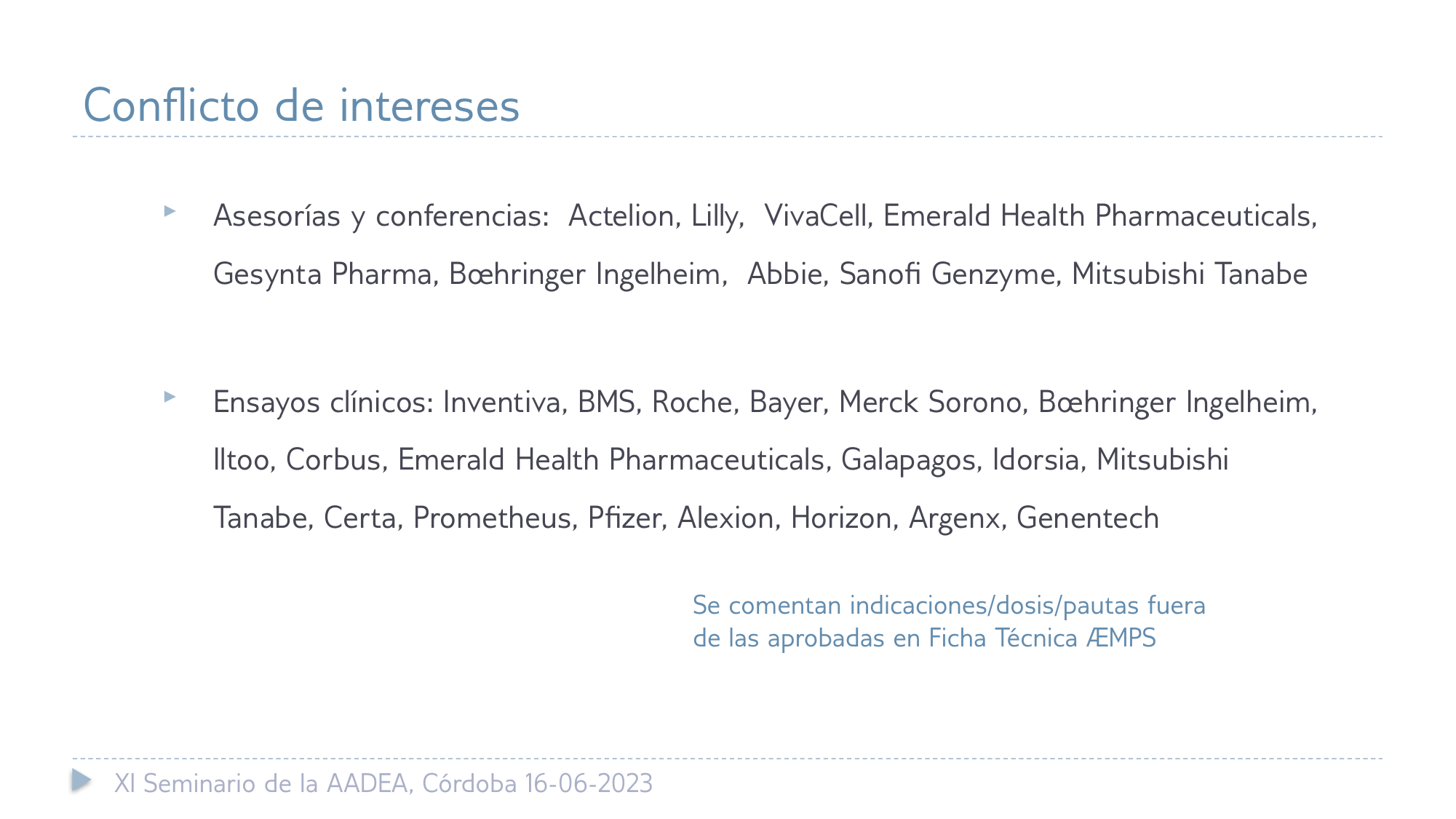

Conflicto de intereses
Asesorías y conferencias:  Actelion, Lilly,  VivaCell, Emerald Health Pharmaceuticals, Gesynta Pharma, Boehringer Ingelheim,  Abbie, Sanofi Genzyme, Mitsubishi Tanabe

Ensayos clínicos: Inventiva, BMS, Roche, Bayer, Merck Sorono, Boehringer Ingelheim, Iltoo, Corbus, Emerald Health Pharmaceuticals, Galapagos, Idorsia, Mitsubishi Tanabe, Certa, Prometheus, Pfizer, Alexion, Horizon, Argenx, Genentech
Se comentan indicaciones/dosis/pautas fuera
de las aprobadas en Ficha Técnica AEMPS
XI Seminario de la AADEA, Córdoba 16-06-2023